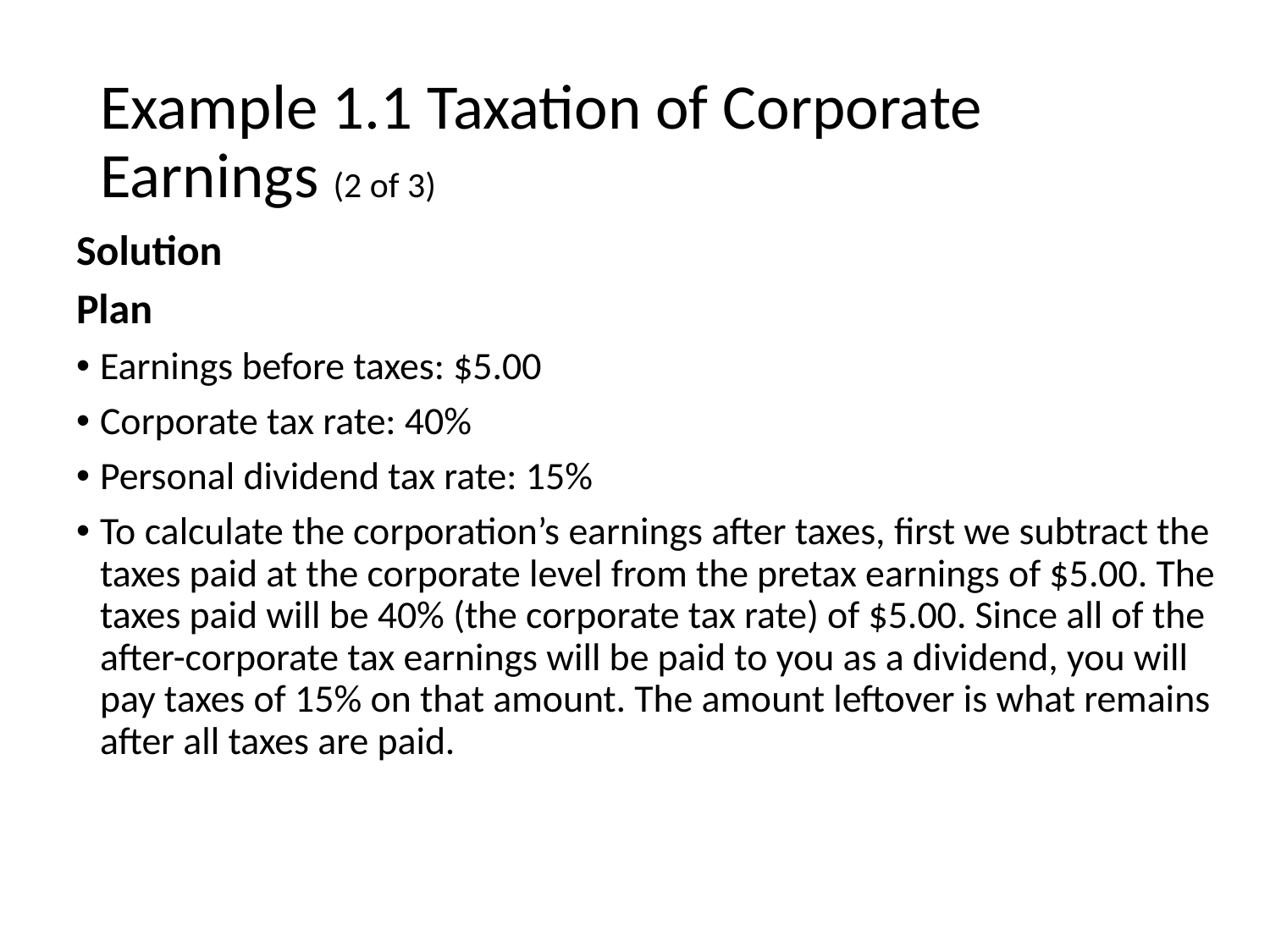

# Example 1.1 Taxation of Corporate Earnings (2 of 3)
Solution
Plan
Earnings before taxes: $5.00
Corporate tax rate: 40%
Personal dividend tax rate: 15%
To calculate the corporation’s earnings after taxes, first we subtract the taxes paid at the corporate level from the pretax earnings of $5.00. The taxes paid will be 40% (the corporate tax rate) of $5.00. Since all of the after-corporate tax earnings will be paid to you as a dividend, you will pay taxes of 15% on that amount. The amount leftover is what remains after all taxes are paid.